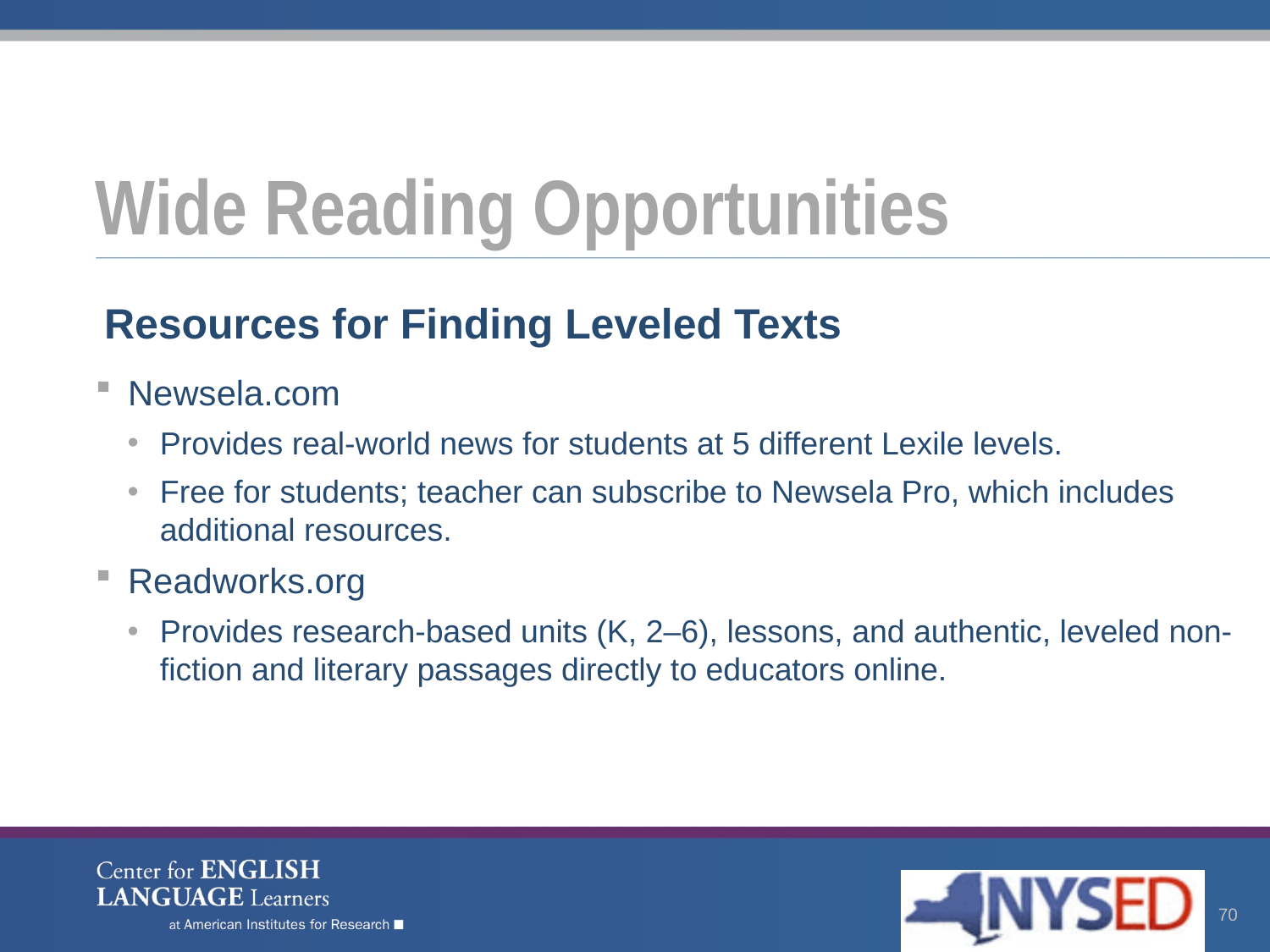

# Wide Reading Opportunities
Resources for Finding Leveled Texts
Newsela.com
Provides real-world news for students at 5 different Lexile levels.
Free for students; teacher can subscribe to Newsela Pro, which includes additional resources.
Readworks.org
Provides research-based units (K, 2–6), lessons, and authentic, leveled non-fiction and literary passages directly to educators online.

70